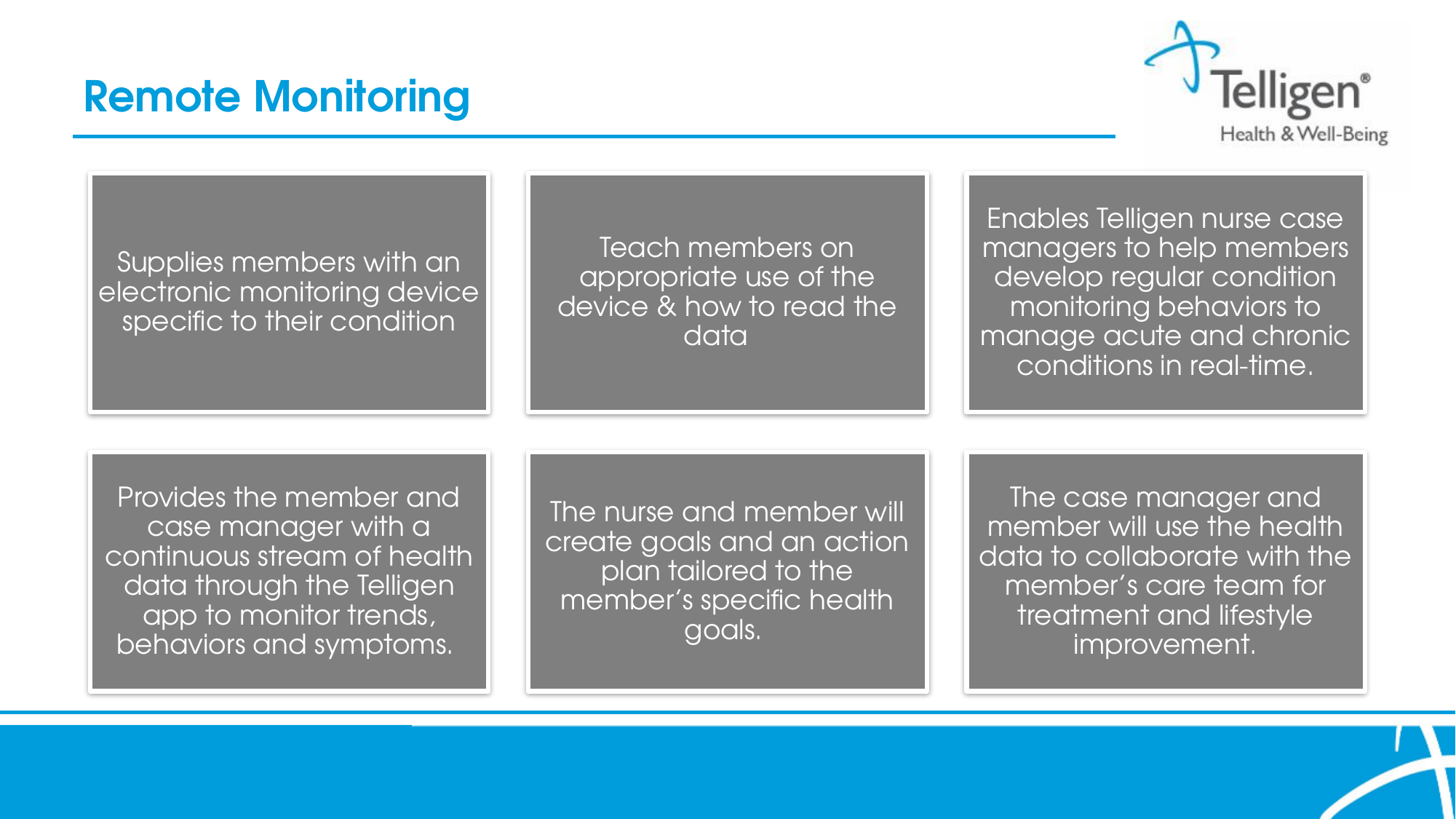

Remote Monitoring
Supplies members with an electronic monitoring device specific to their condition
Teach members on appropriate use of the device & how to read the data
Enables Telligen nurse case managers to help members develop regular condition monitoring behaviors to manage acute and chronic conditions in real-time.
Provides the member and case manager with a continuous stream of health data through the Telligen app to monitor trends, behaviors and symptoms.
The nurse and member will create goals and an action plan tailored to the member’s specific health goals.
The case manager and member will use the health data to collaborate with the member’s care team for treatment and lifestyle improvement.